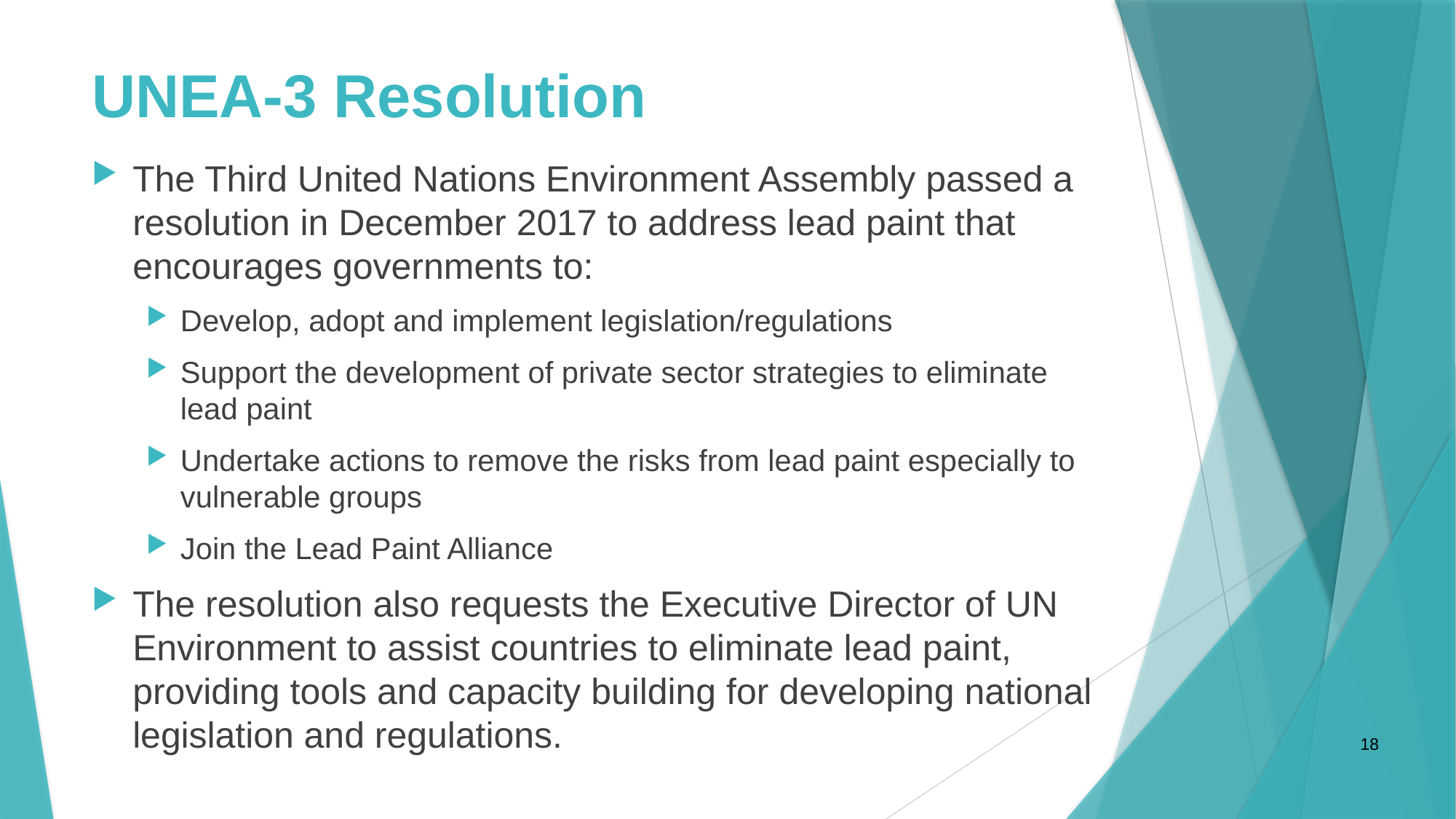

# UNEA-3 Resolution
The Third United Nations Environment Assembly passed a resolution in December 2017 to address lead paint that encourages governments to:
Develop, adopt and implement legislation/regulations
Support the development of private sector strategies to eliminate lead paint
Undertake actions to remove the risks from lead paint especially to vulnerable groups
Join the Lead Paint Alliance
The resolution also requests the Executive Director of UN Environment to assist countries to eliminate lead paint, providing tools and capacity building for developing national legislation and regulations.

18